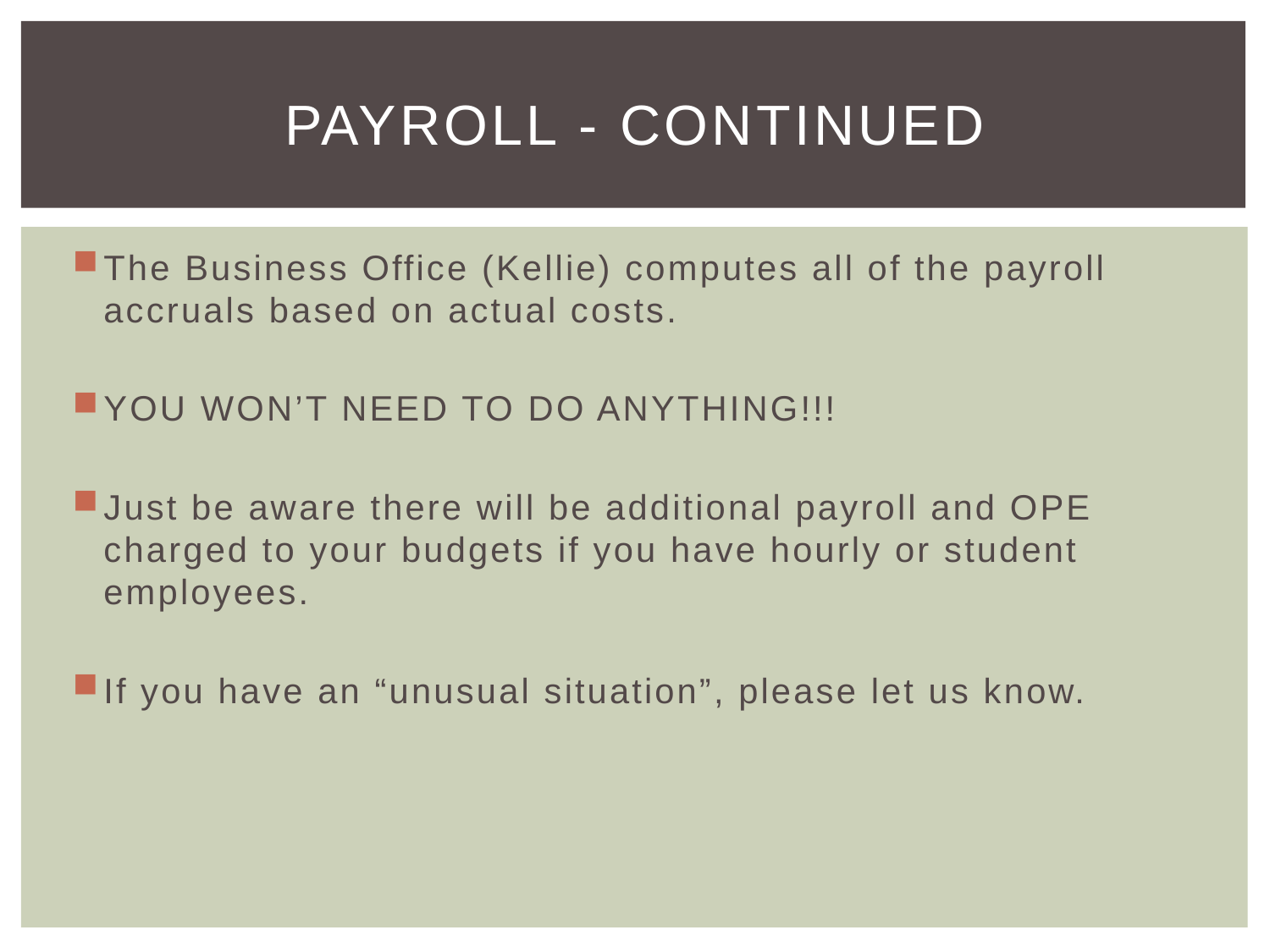

# Payroll - continued
The Business Office (Kellie) computes all of the payroll accruals based on actual costs.

YOU WON’T NEED TO DO ANYTHING!!!

Just be aware there will be additional payroll and OPE charged to your budgets if you have hourly or student employees.

If you have an “unusual situation”, please let us know.